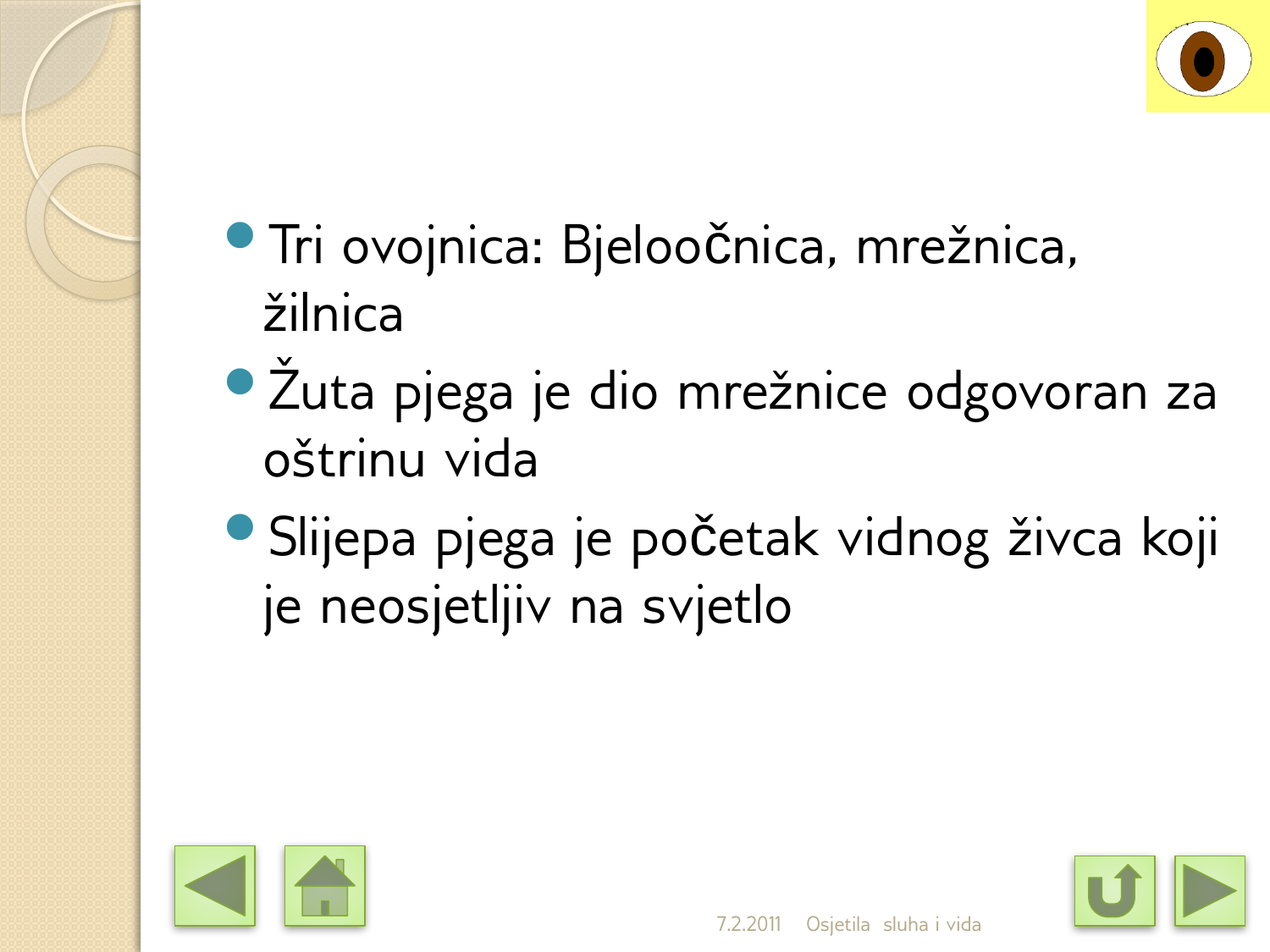

#
Tri ovojnica: Bjeloočnica, mrežnica, žilnica
Žuta pjega je dio mrežnice odgovoran za oštrinu vida
Slijepa pjega je početak vidnog živca koji je neosjetljiv na svjetlo

7.2.2011
Osjetila  sluha i vida